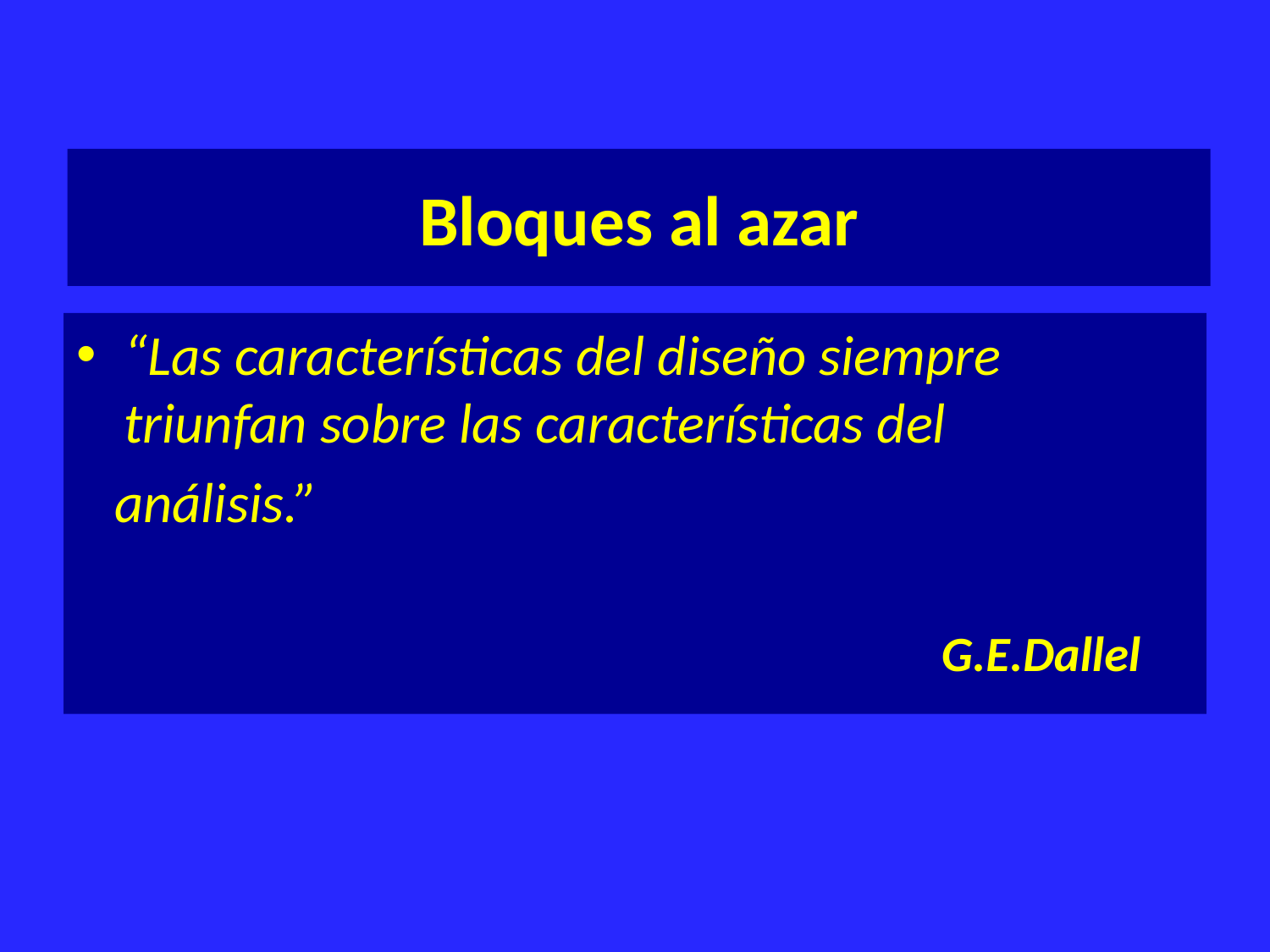

# Bloques al azar
“Las características del diseño siempre triunfan sobre las características del
   análisis.”

							G.E.Dallel